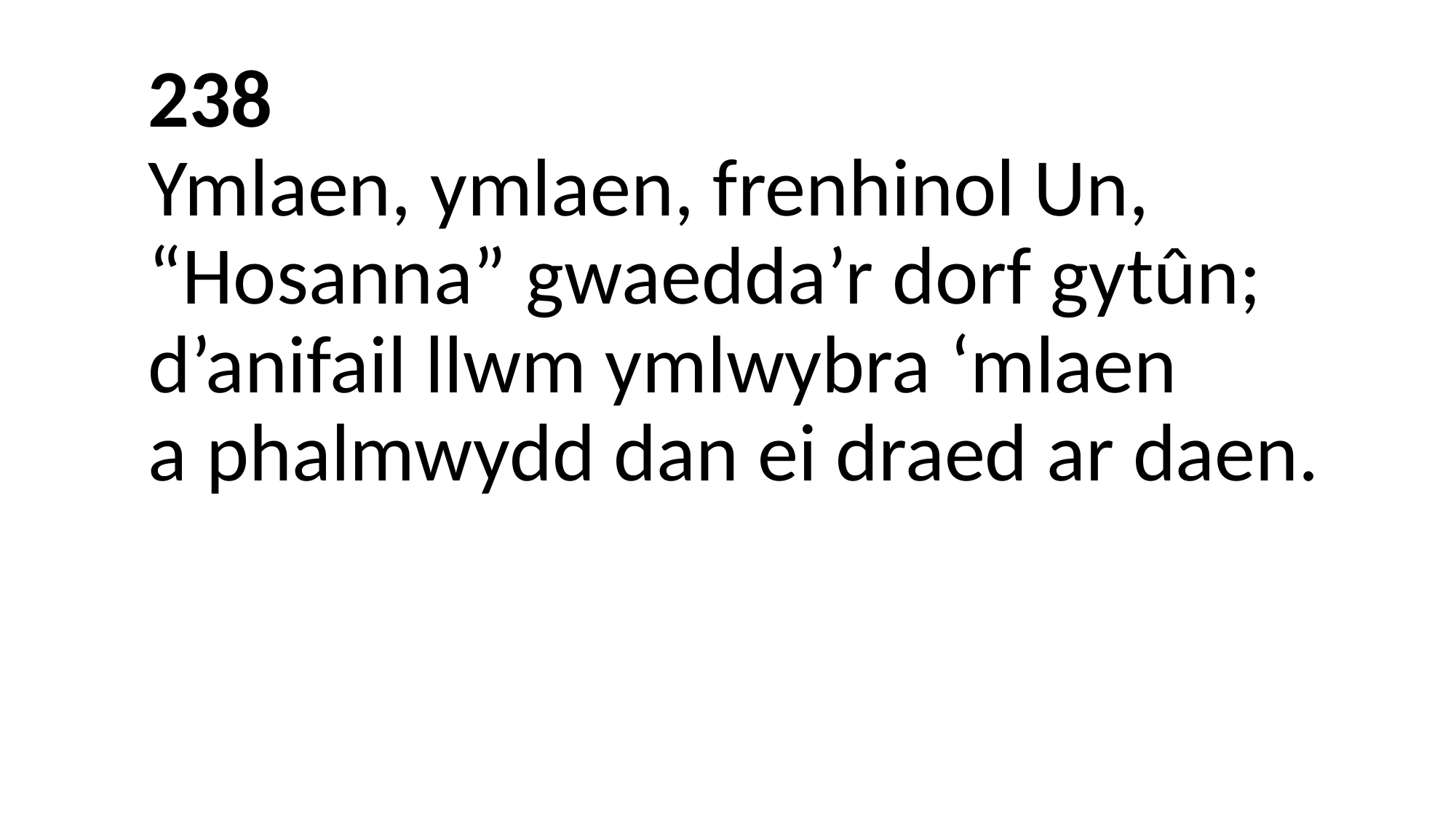

# 238 Ymlaen, ymlaen, frenhinol Un, “Hosanna” gwaedda’r dorf gytûn; d’anifail llwm ymlwybra ‘mlaen a phalmwydd dan ei draed ar daen.